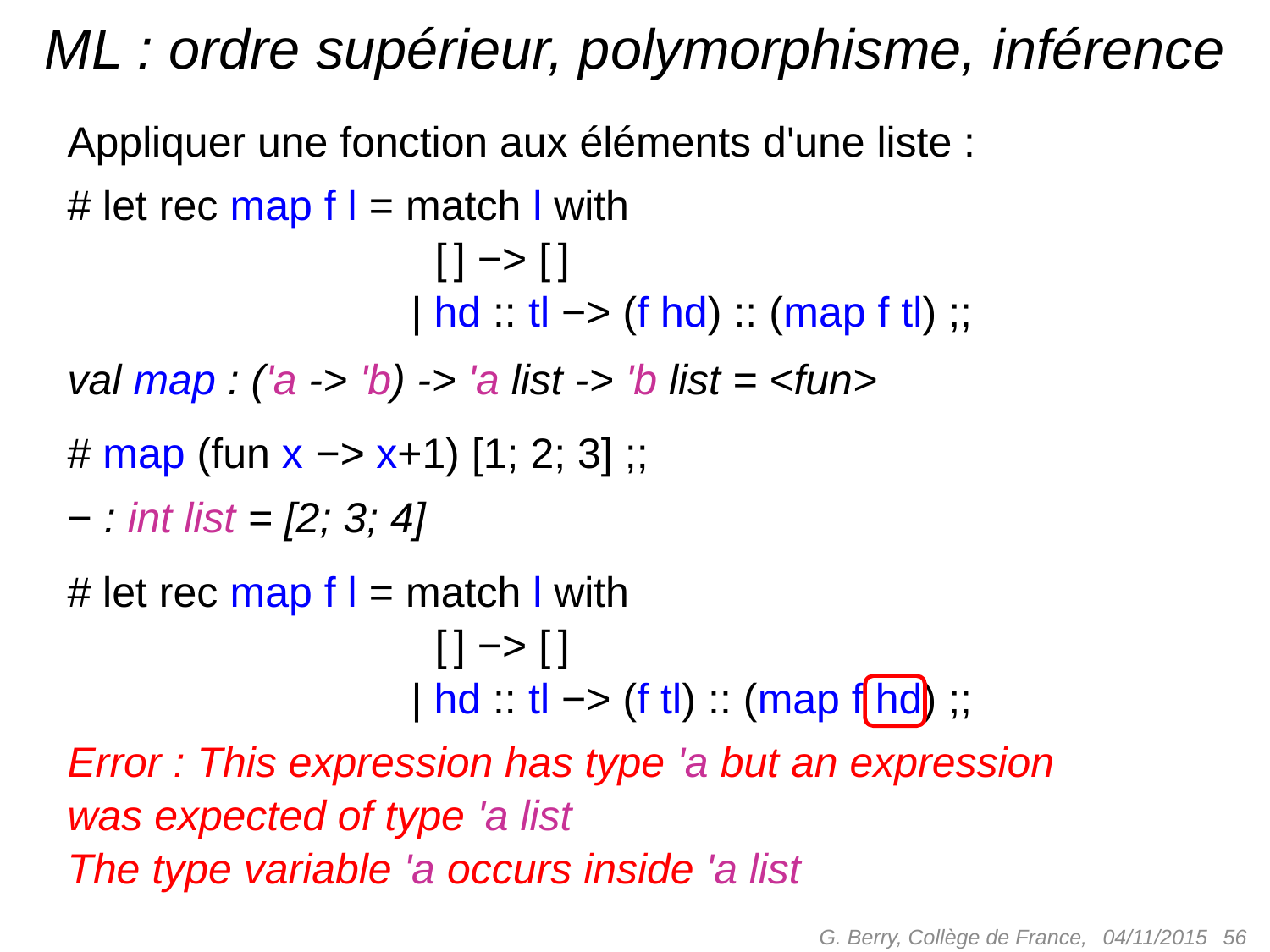

# ML : ordre supérieur, polymorphisme, inférence
Appliquer une fonction aux éléments d'une liste :
# let rec map f l = match l with
                               [ ] −> [ ]
                             | hd :: tl −> (f hd) :: (map f tl) ;;
val map : ('a -> 'b) -> 'a list -> 'b list = <fun>
# map (fun x −> x+1) [1; 2; 3] ;;
− : int list = [2; 3; 4]
# let rec map f l = match l with
                               [ ] −> [ ]
                             | hd :: tl −> (f tl) :: (map f hd) ;;
Error : This expression has type 'a but an expression         was expected of type 'a list
The type variable 'a occurs inside 'a list

G. Berry, Collège de France,
 56
04/11/2015